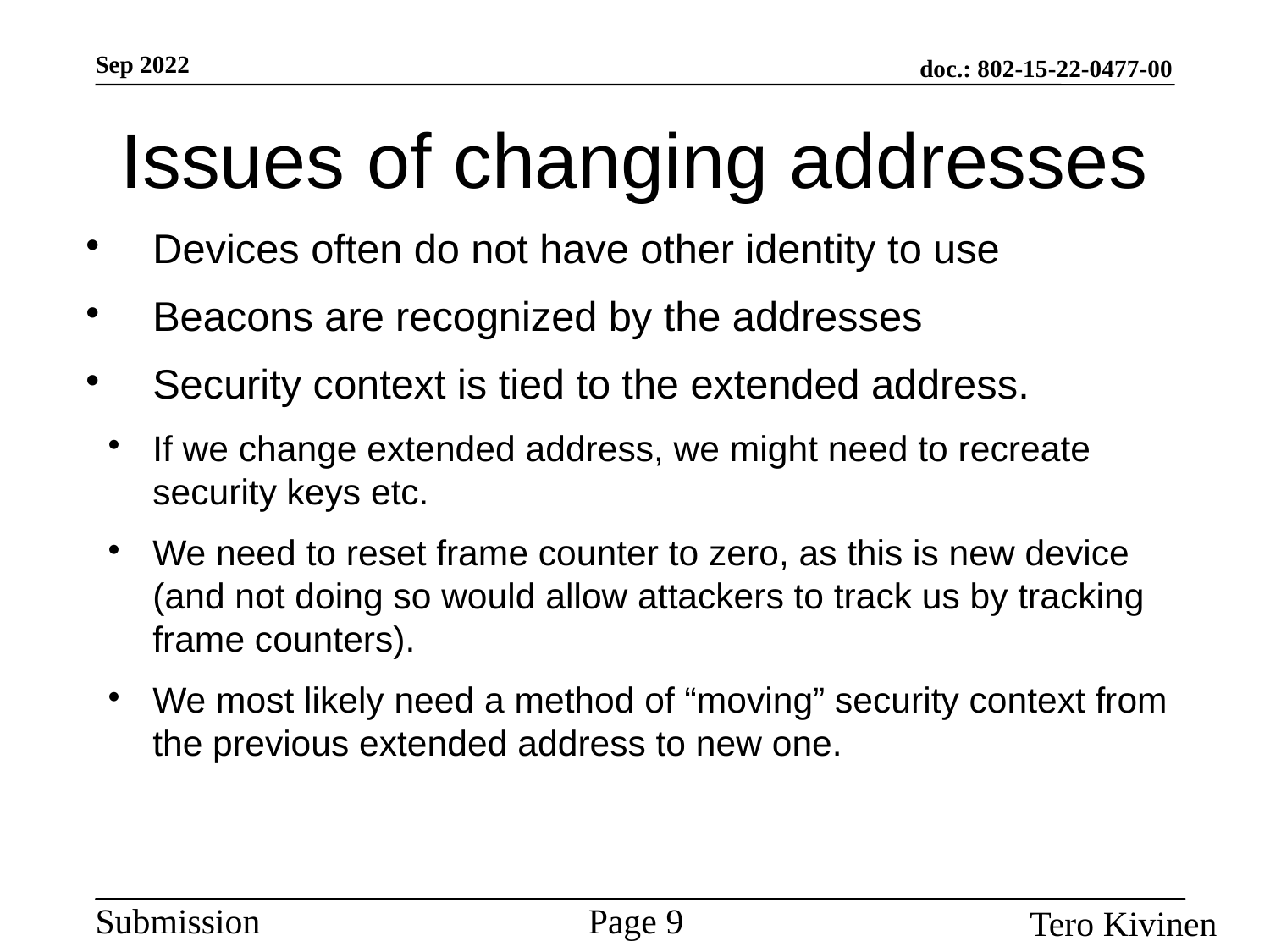

Issues of changing addresses
Devices often do not have other identity to use
Beacons are recognized by the addresses
Security context is tied to the extended address.
If we change extended address, we might need to recreate security keys etc.
We need to reset frame counter to zero, as this is new device (and not doing so would allow attackers to track us by tracking frame counters).
We most likely need a method of “moving” security context from the previous extended address to new one.